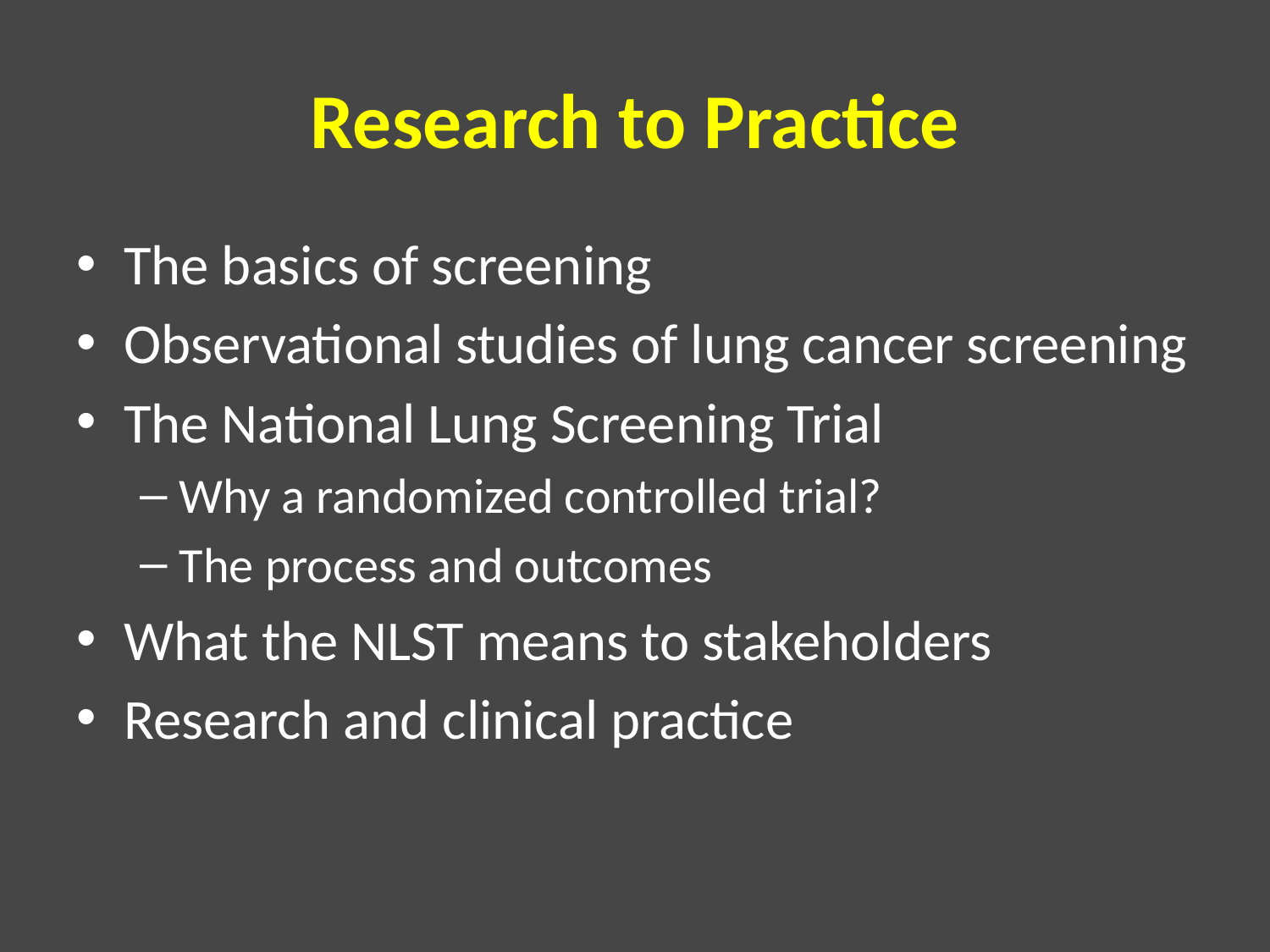

# Research to Practice
The basics of screening
Observational studies of lung cancer screening
The National Lung Screening Trial
Why a randomized controlled trial?
The process and outcomes
What the NLST means to stakeholders
Research and clinical practice